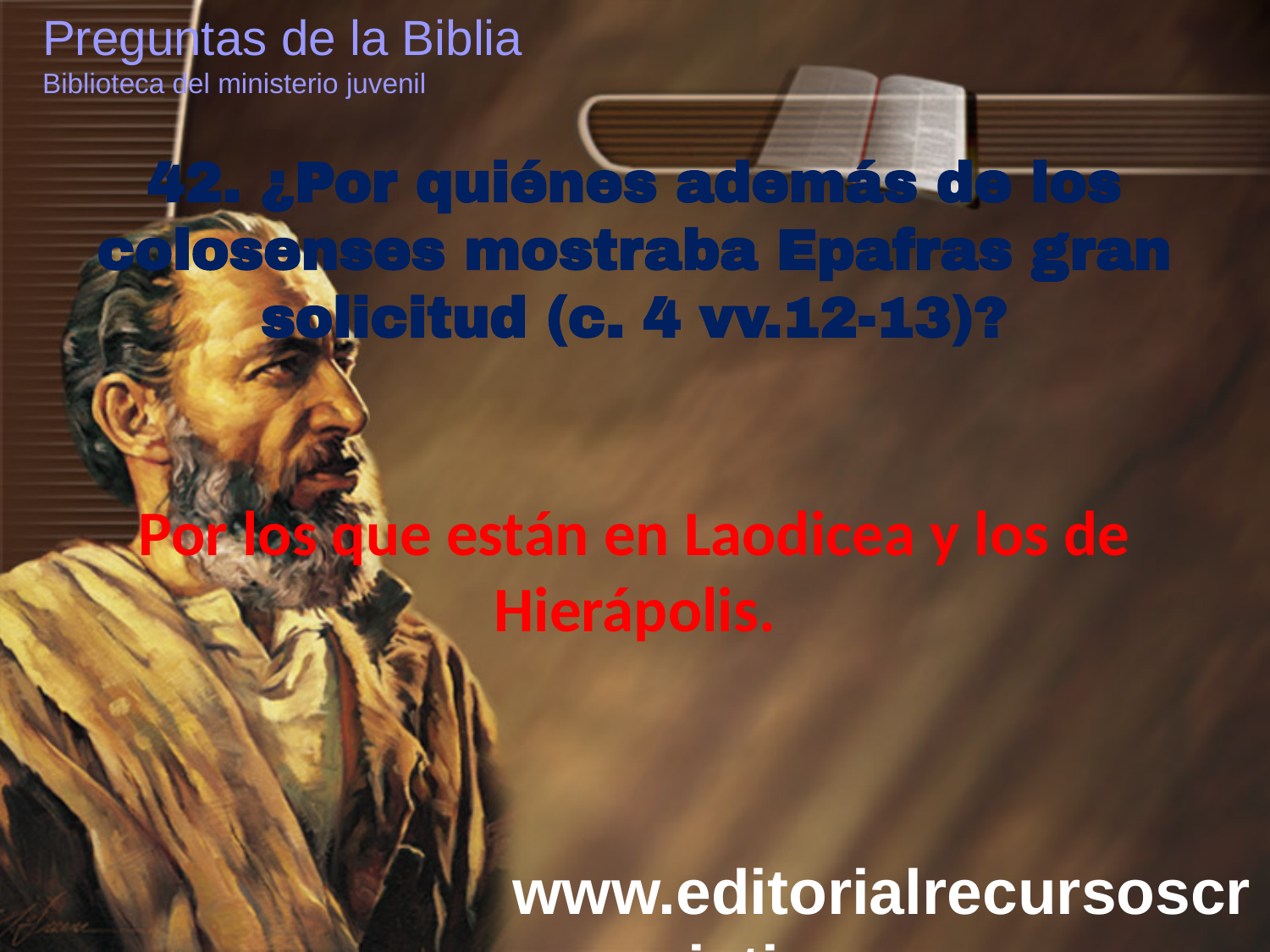

Preguntas de la Biblia                                          Biblioteca del ministerio juvenil
42. ¿Por quiénes además de los colosenses mostraba Epafras gran solicitud (c. 4 vv.12-13)?
Por los que están en Laodicea y los de Hierápolis.
www.editorialrecursoscristianos.com